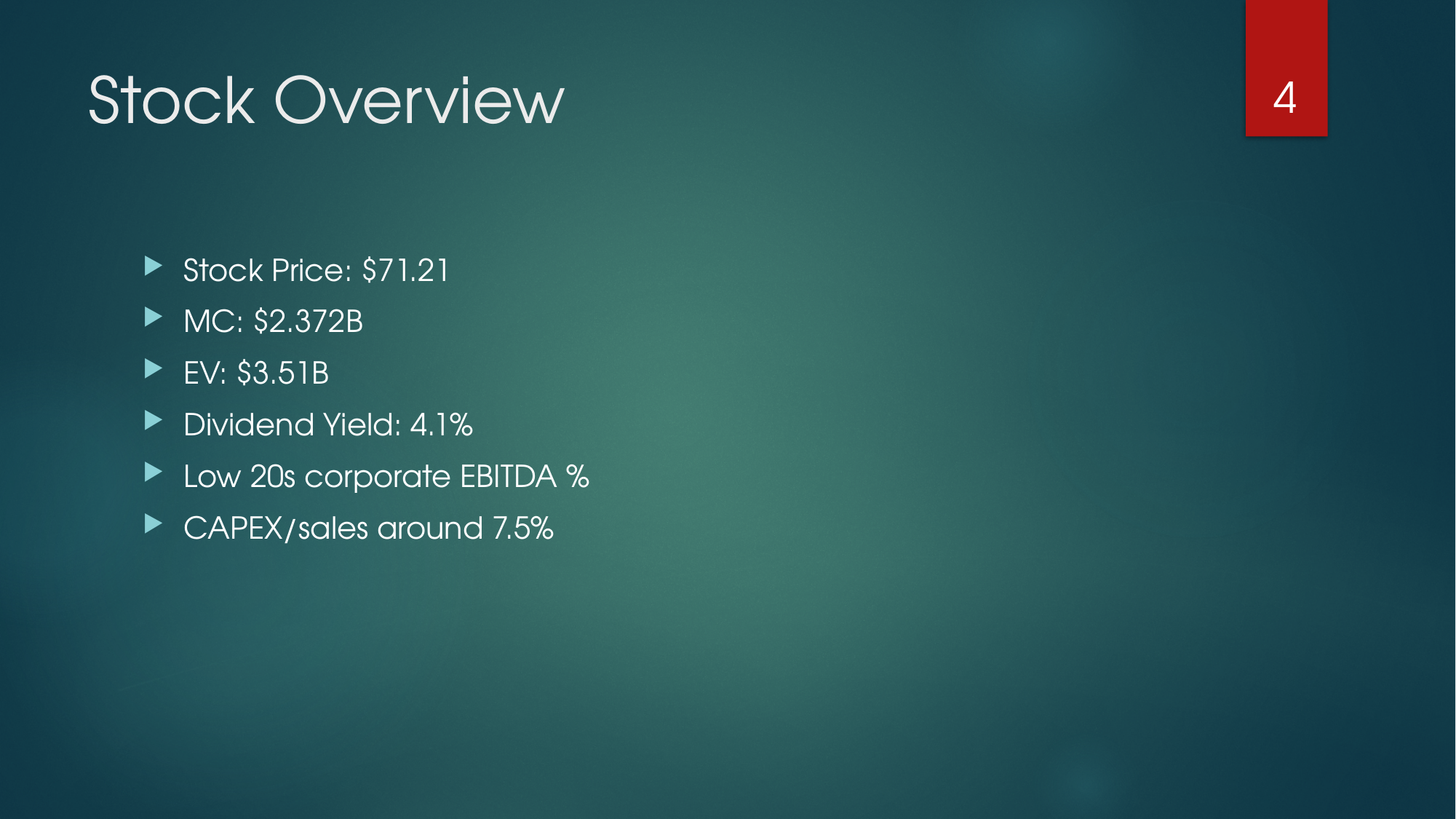

4
# Stock Overview
Stock Price: $71.21
MC: $2.372B
EV: $3.51B
Dividend Yield: 4.1%
Low 20s corporate EBITDA %
CAPEX/sales around 7.5%